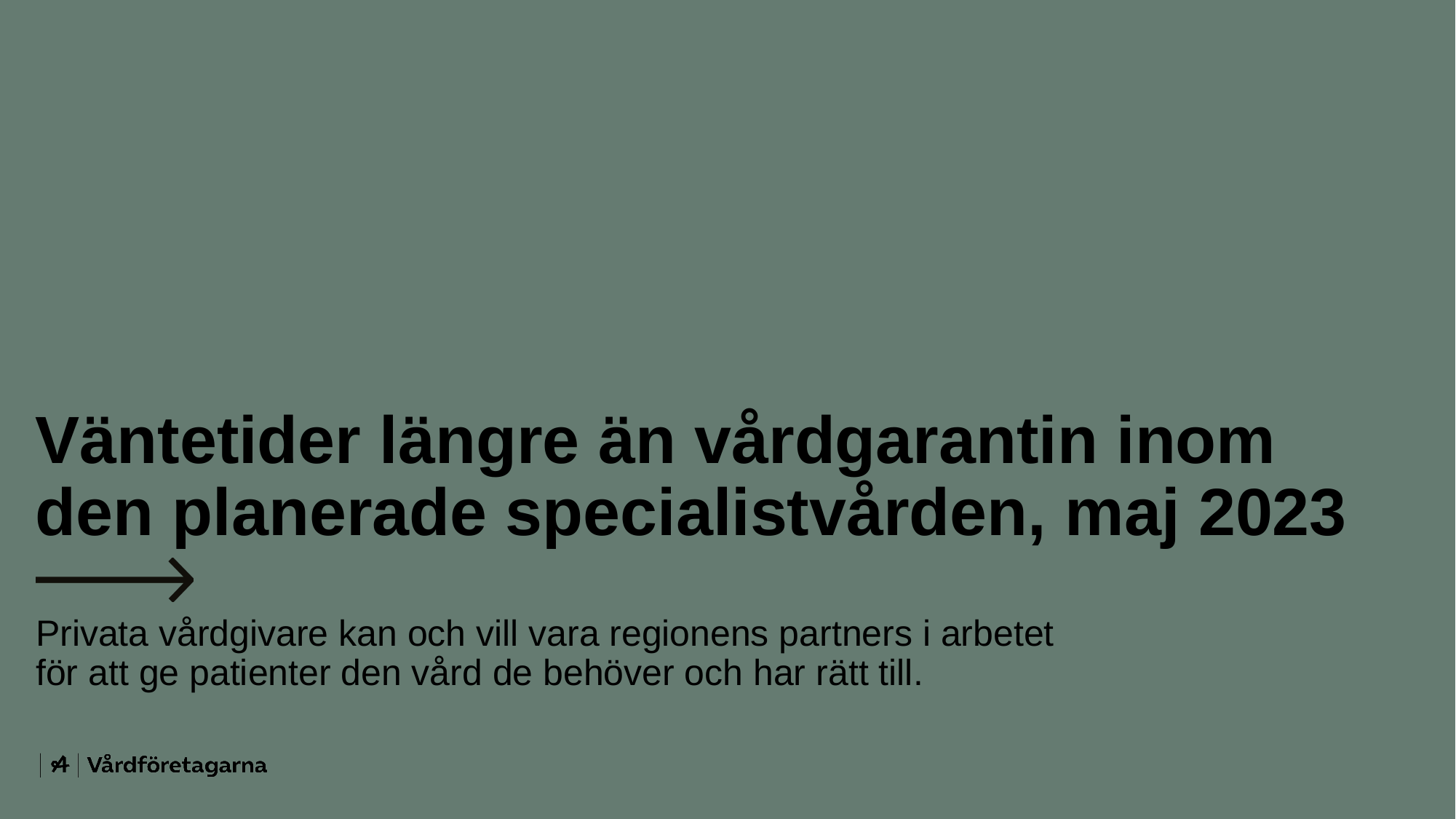

# Väntetider längre än vårdgarantin inom den planerade specialistvården, maj 2023
Privata vårdgivare kan och vill vara regionens partners i arbetet för att ge patienter den vård de behöver och har rätt till.